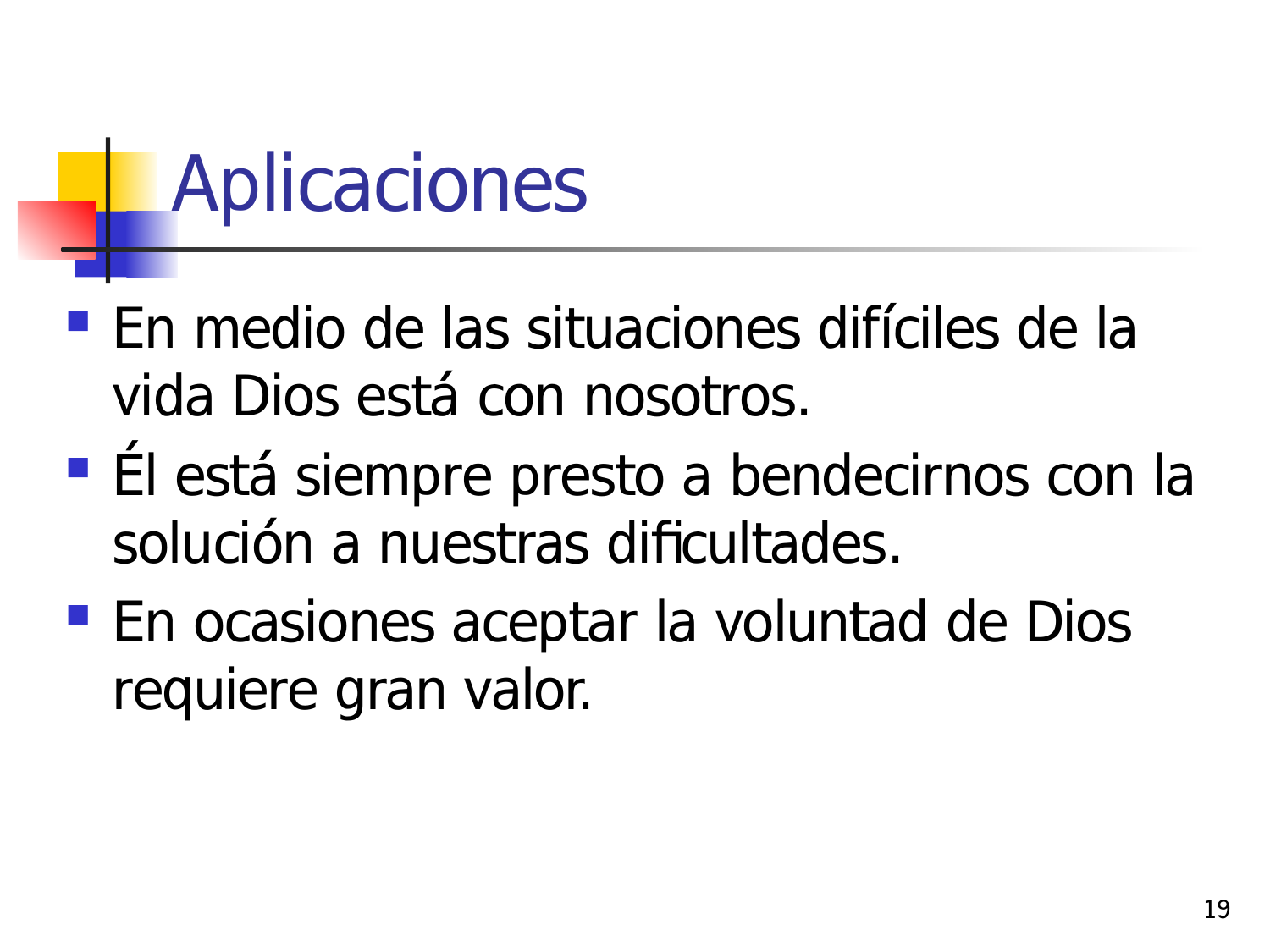

# Aplicaciones
En medio de las situaciones difíciles de la vida Dios está con nosotros.
Él está siempre presto a bendecirnos con la solución a nuestras dificultades.
En ocasiones aceptar la voluntad de Dios requiere gran valor.
19